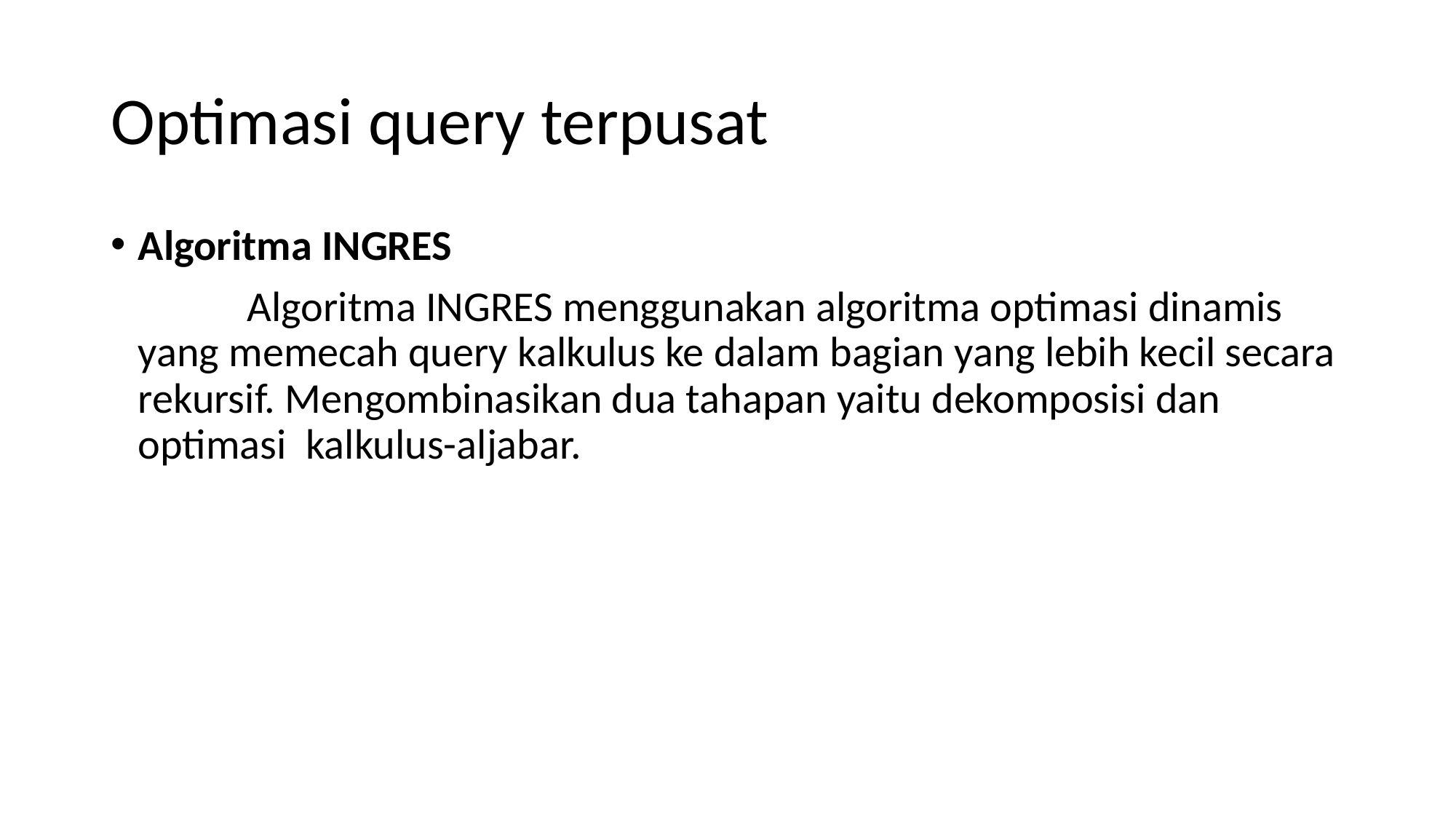

# Optimasi query terpusat
Algoritma INGRES
		Algoritma INGRES menggunakan algoritma optimasi dinamis yang memecah query kalkulus ke dalam bagian yang lebih kecil secara rekursif. Mengombinasikan dua tahapan yaitu dekomposisi dan optimasi  kalkulus-aljabar.